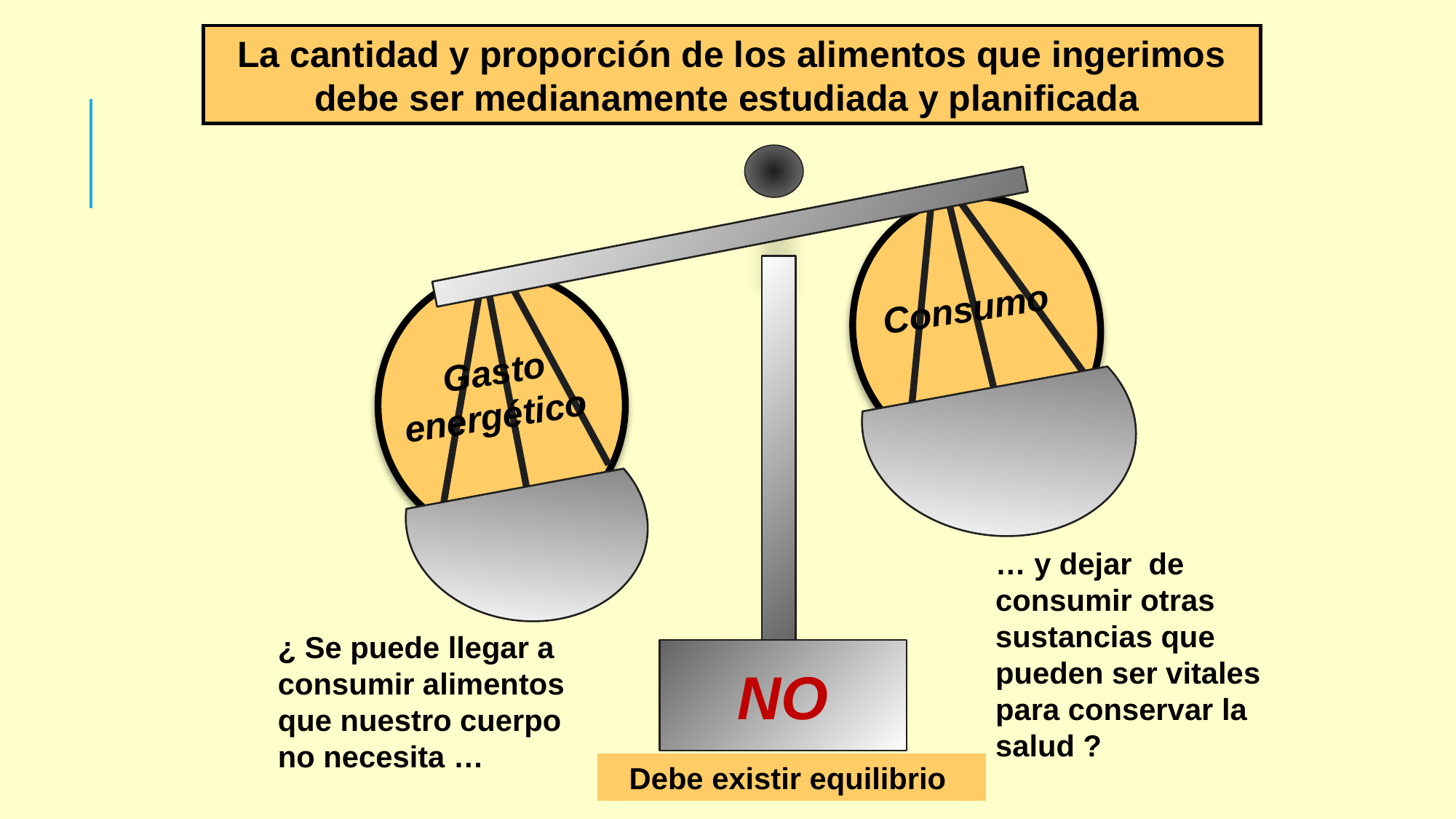

La cantidad y proporción de los alimentos que ingerimos debe ser medianamente estudiada y planificada

Consumo

Gasto energético

… y dejar  de consumir otras sustancias que pueden ser vitales para conservar la salud ?
¿ Se puede llegar a consumir alimentos que nuestro cuerpo no necesita …
NO
Debe existir equilibrio